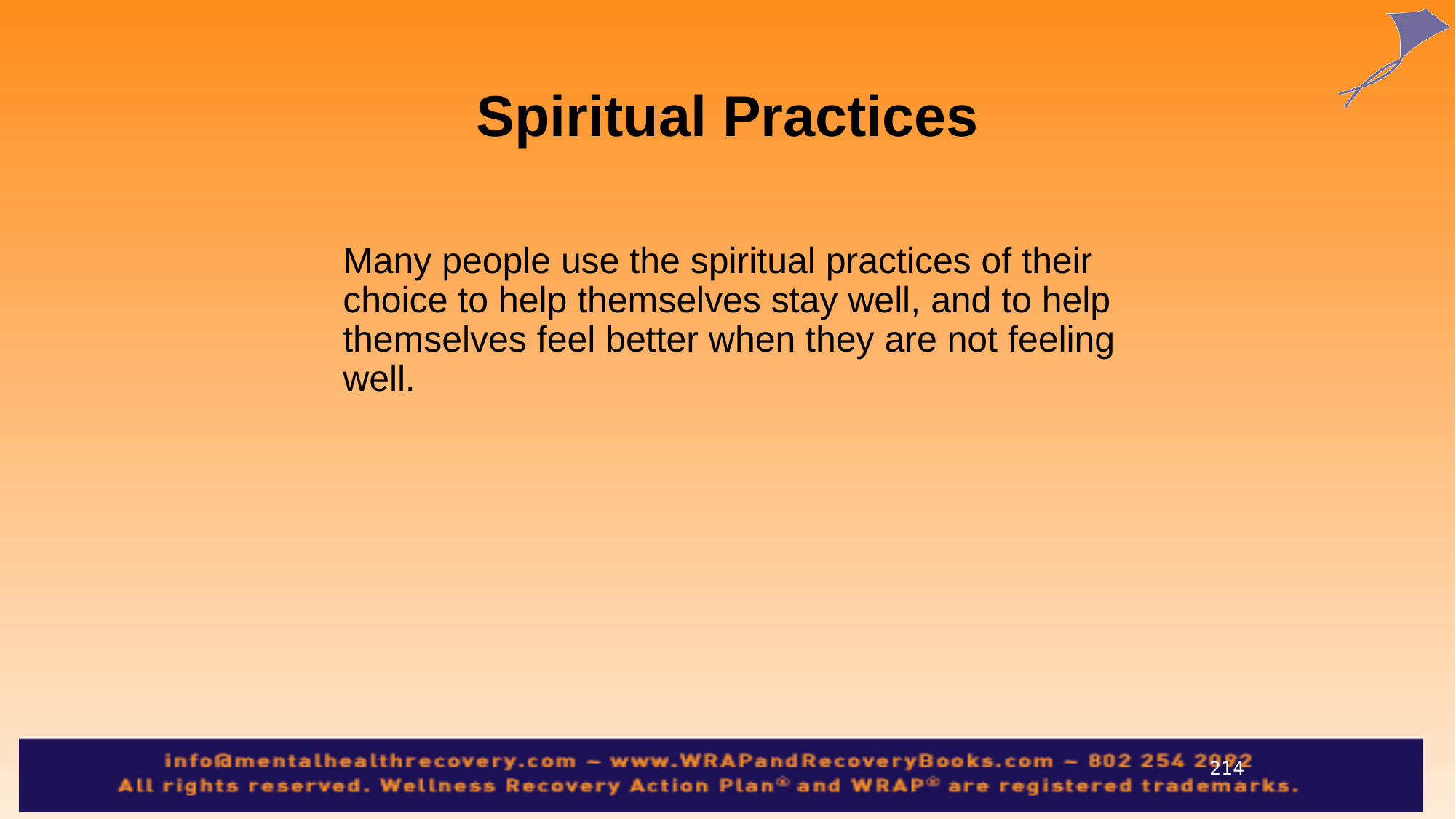

# Spiritual Practices
	Many people use the spiritual practices of their choice to help themselves stay well, and to help themselves feel better when they are not feeling well.

214